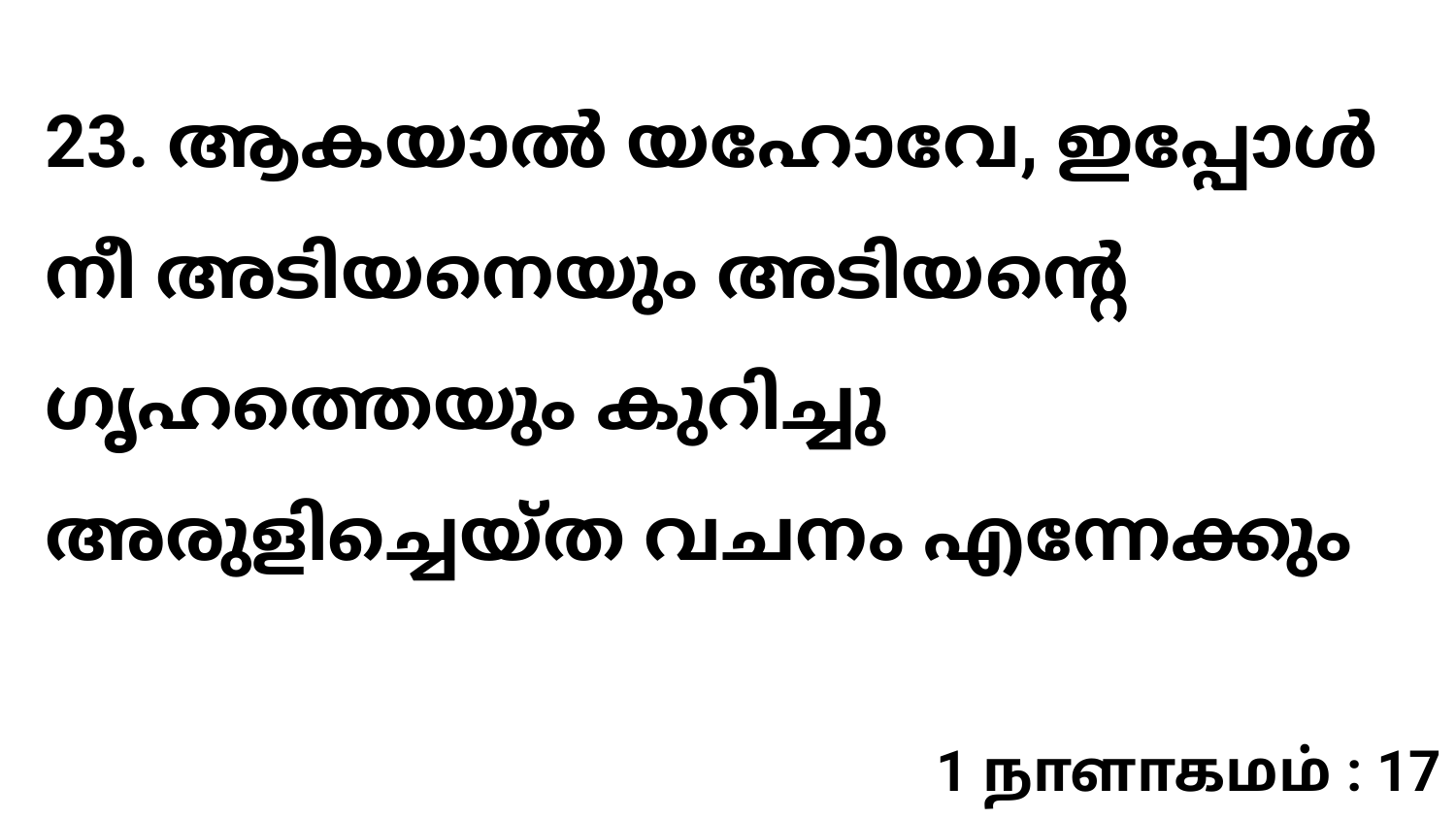

23. ആകയാൽ യഹോവേ, ഇപ്പോൾ നീ അടിയനെയും അടിയന്റെ ഗൃഹത്തെയും കുറിച്ചു അരുളിച്ചെയ്ത വചനം എന്നേക്കും
1 நாளாகமம் : 17